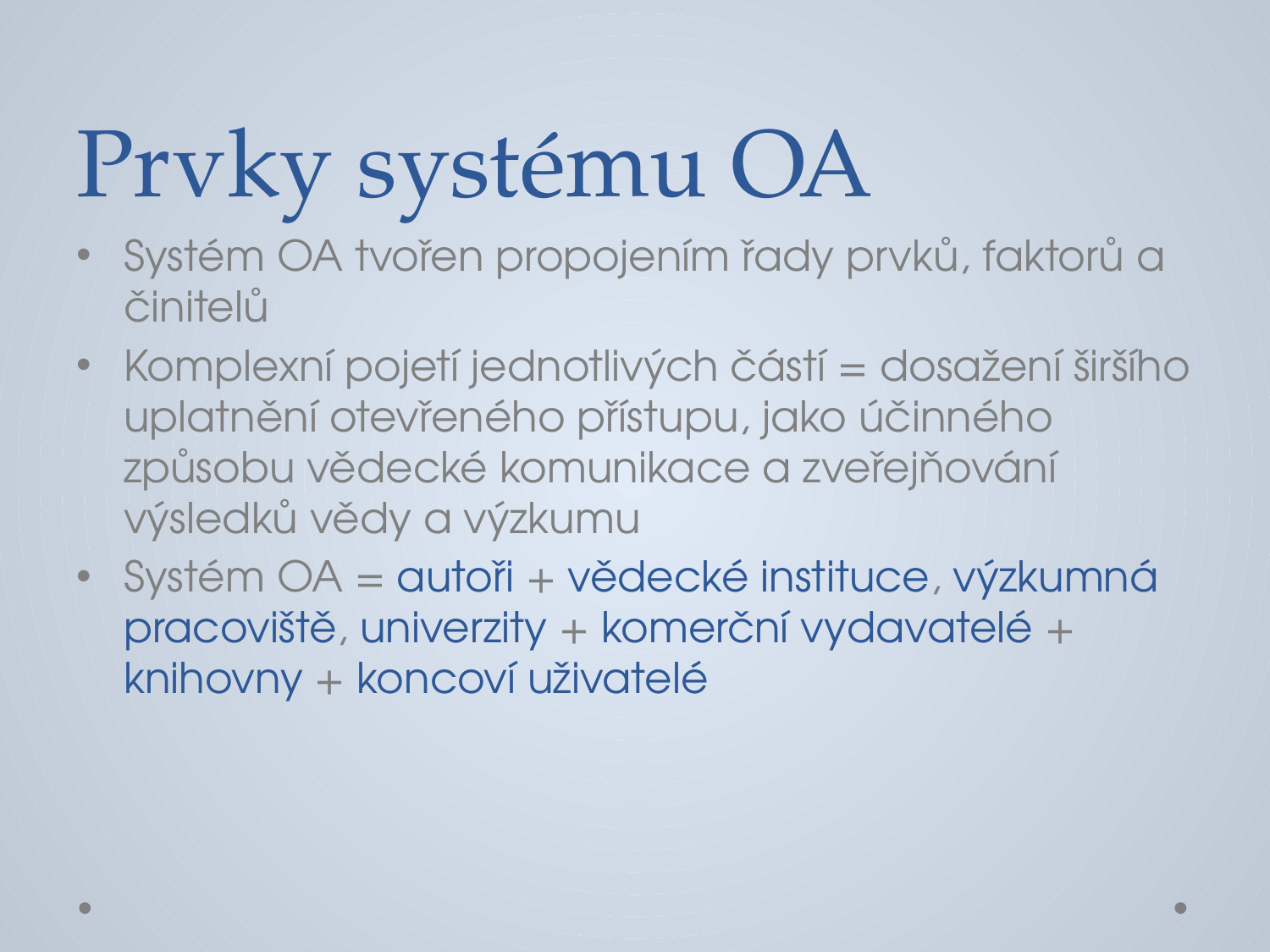

# Prvky systému OA
Systém OA tvořen propojením řady prvků, faktorů a činitelů
Komplexní pojetí jednotlivých částí = dosažení širšího uplatnění otevřeného přístupu, jako účinného způsobu vědecké komunikace a zveřejňování výsledků vědy a výzkumu
Systém OA = autoři + vědecké instituce, výzkumná pracoviště, univerzity + komerční vydavatelé + knihovny + koncoví uživatelé